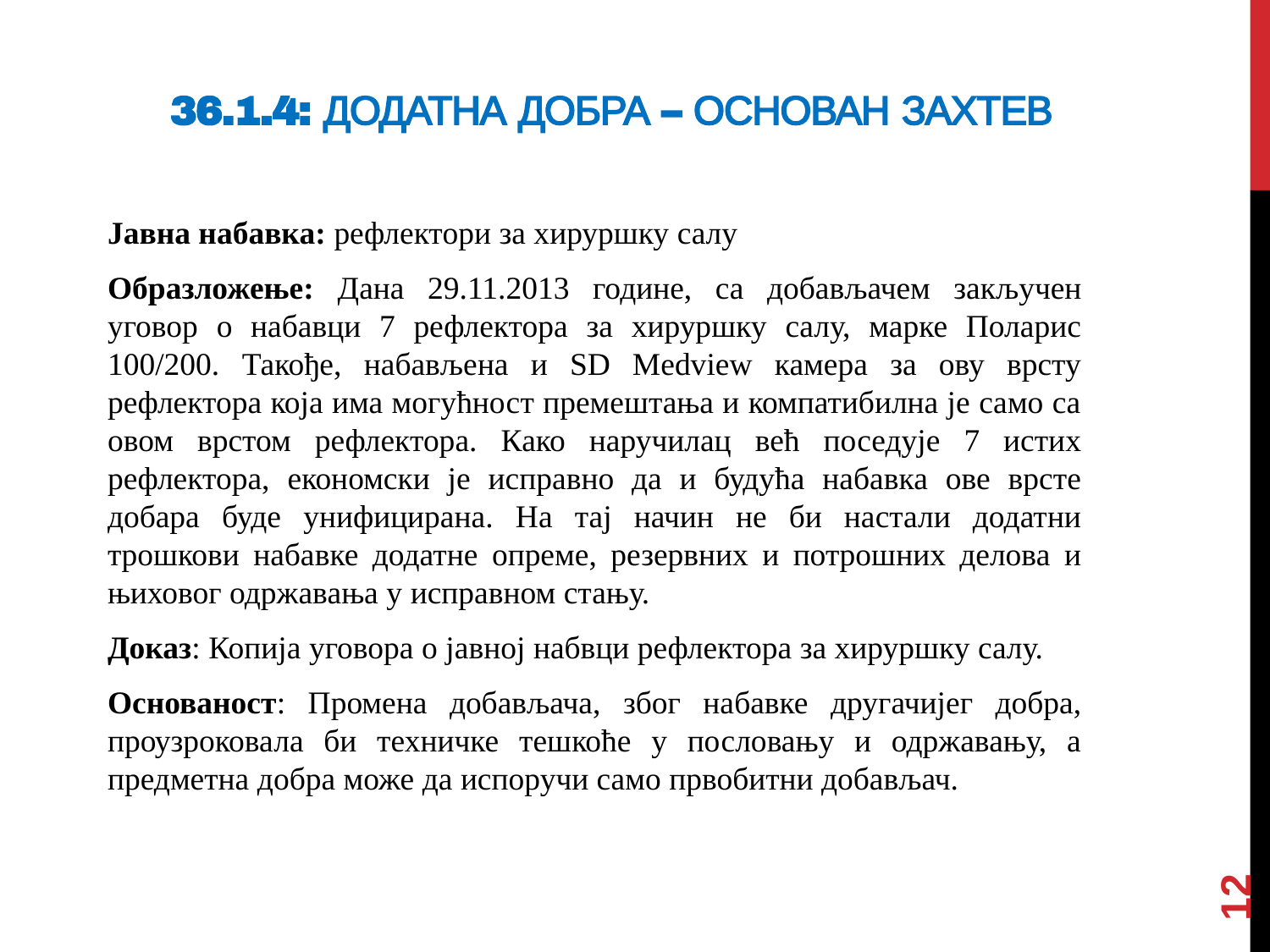

# 36.1.4: додатна добра – основан захтев
Јавна набавка: рефлектори за хируршку салу
Образложење: Дана 29.11.2013 године, са добављачем закључен уговор о набавци 7 рефлектора за хируршку салу, марке Поларис 100/200. Такође, набављена и SD Medview камера за ову врсту рефлектора која има могућност премештања и компатибилна је само са овом врстом рефлектора. Како наручилац већ поседује 7 истих рефлектора, економски је исправно да и будућа набавка ове врсте добара буде унифицирана. На тај начин не би настали додатни трошкови набавке додатне опреме, резервних и потрошних делова и њиховог одржавања у исправном стању.
Доказ: Копија уговора о јавној набвци рефлектора за хируршку салу.
Основаност: Промена добављача, због набавке другачијег добра, проузроковала би техничке тешкоће у пословању и одржавању, а предметна добра може да испоручи само првобитни добављач.
12